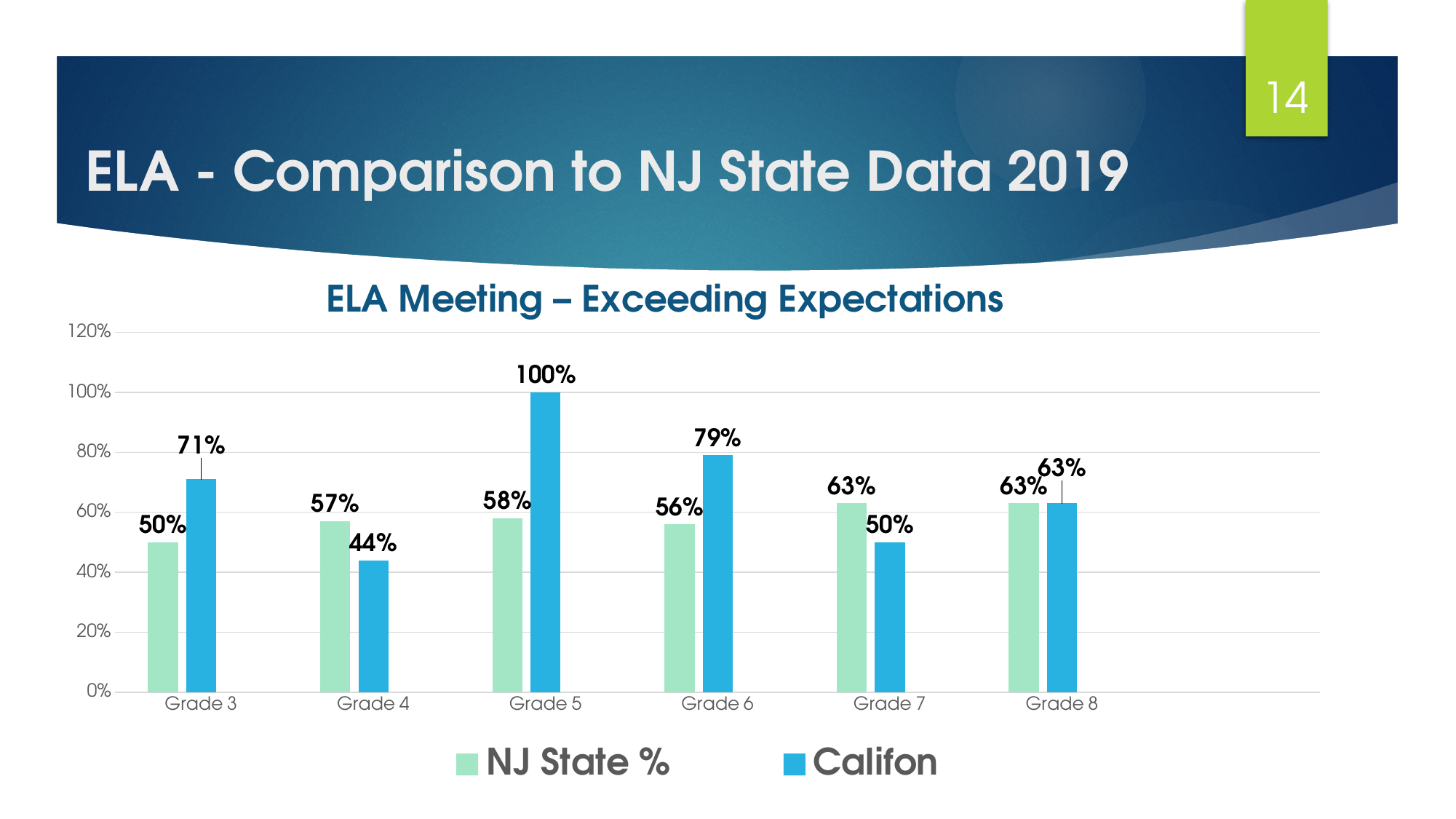

14
# ELA - Comparison to NJ State Data 2019

### Chart: ELA Meeting – Exceeding Expectations

| Category | NJ State % | Califon | Column1 |
|---|---|---|---|
| Grade 3 | 0.5 | 0.71 | None |
| Grade 4 | 0.57 | 0.44 | None |
| Grade 5 | 0.58 | 1.0 | None |
| Grade 6 | 0.56 | 0.79 | None |
| Grade 7 | 0.63 | 0.5 | None |
| Grade 8 | 0.63 | 0.63 | None |